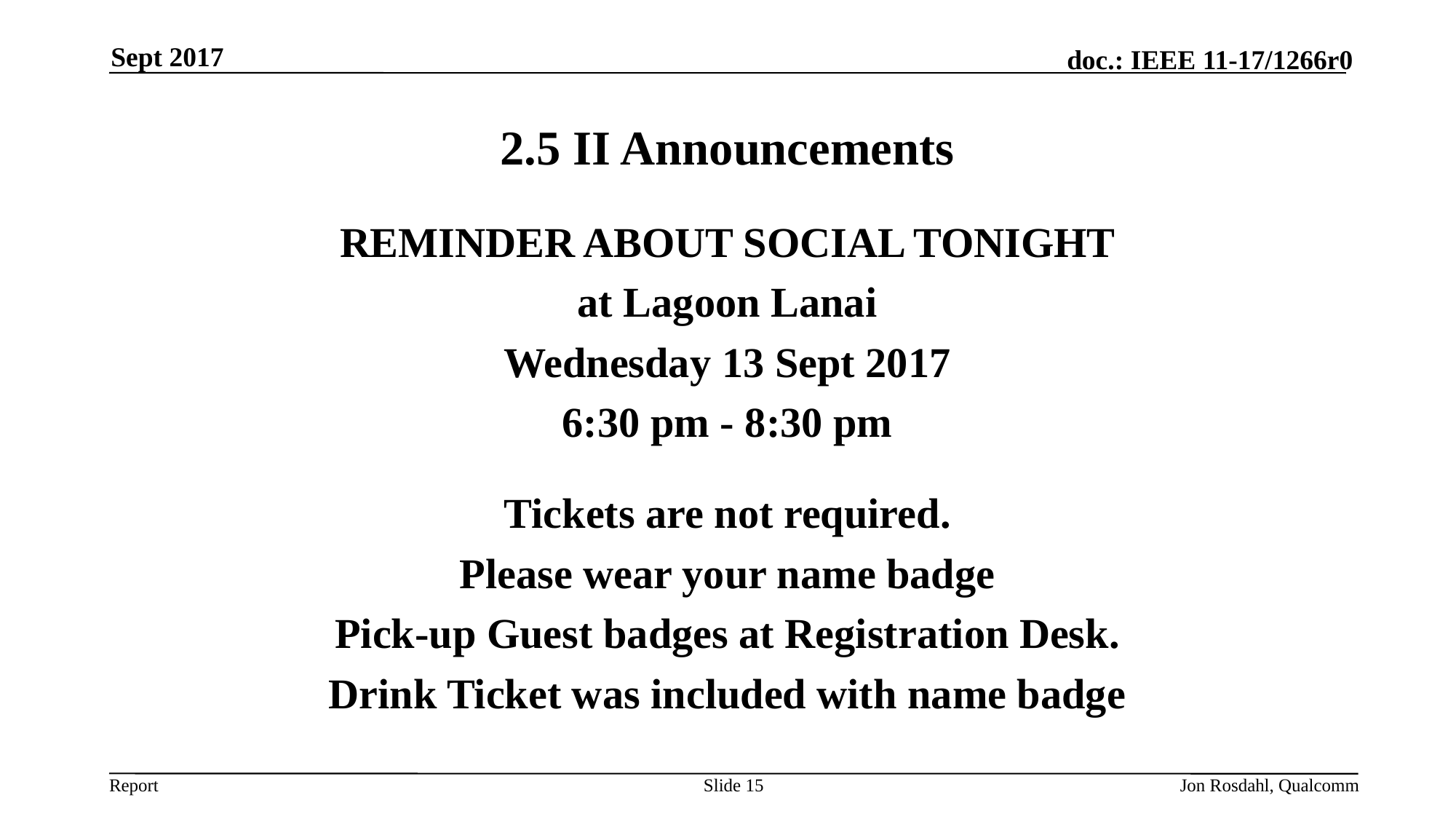

Sept 2017
# 2.5 II Announcements
Reminder about Social Tonight
at Lagoon Lanai
Wednesday 13 Sept 2017
6:30 pm - 8:30 pm

Tickets are not required.
Please wear your name badge
Pick-up Guest badges at Registration Desk.
Drink Ticket was included with name badge
Slide 15
Jon Rosdahl, Qualcomm